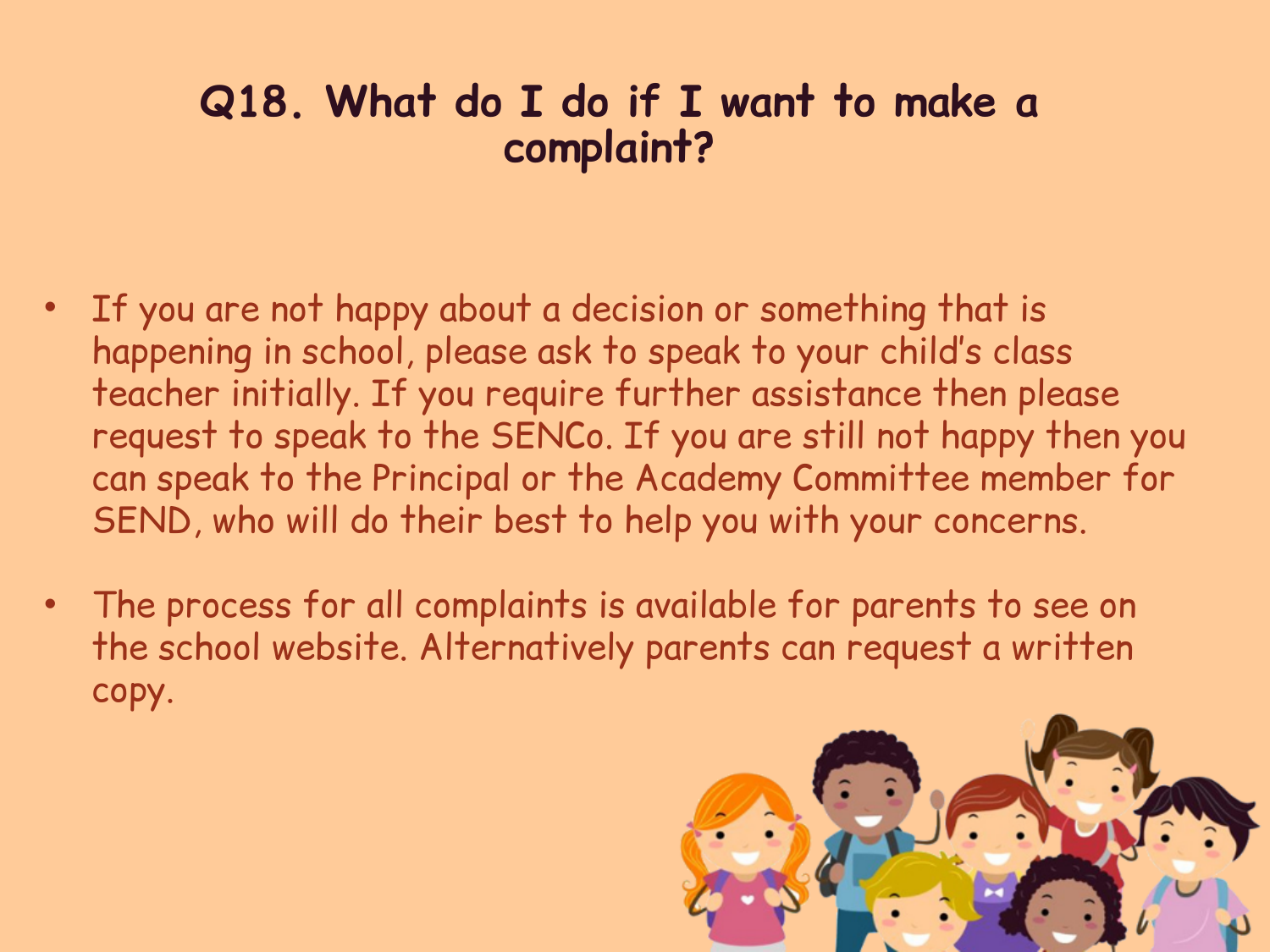

# Q18. What do I do if I want to make a complaint?

If you are not happy about a decision or something that is happening in school, please ask to speak to your child’s class teacher initially. If you require further assistance then please request to speak to the SENCo. If you are still not happy then you can speak to the Principal or the Academy Committee member for SEND, who will do their best to help you with your concerns.

The process for all complaints is available for parents to see on the school website. Alternatively parents can request a written copy.